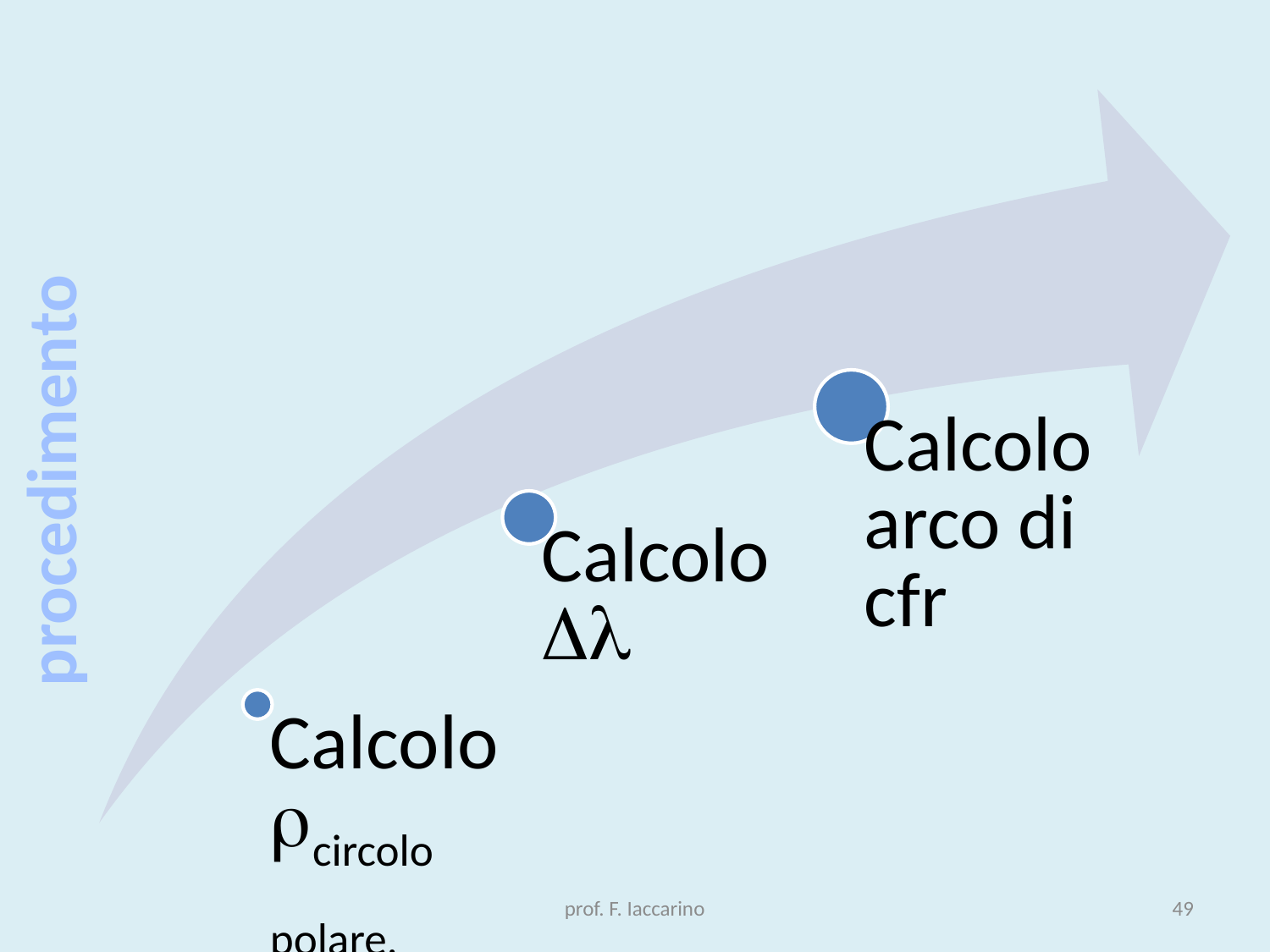

Calcolo Δλ
Calcolo arco di cfr
procedimento
prof. F. Iaccarino
49